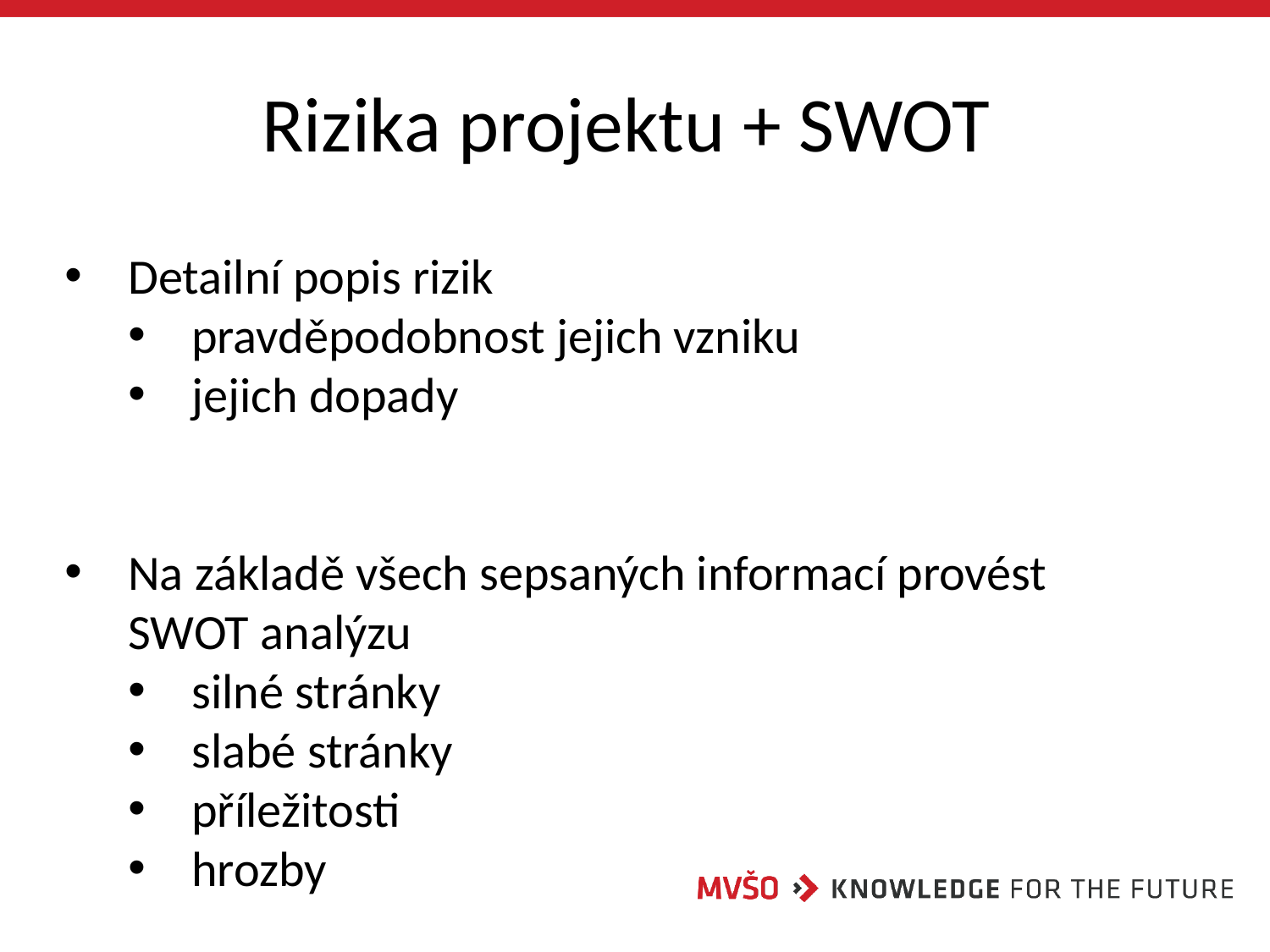

# Rizika projektu + SWOT
Detailní popis rizik
pravděpodobnost jejich vzniku
jejich dopady

Na základě všech sepsaných informací provést SWOT analýzu
silné stránky
slabé stránky
příležitosti
hrozby